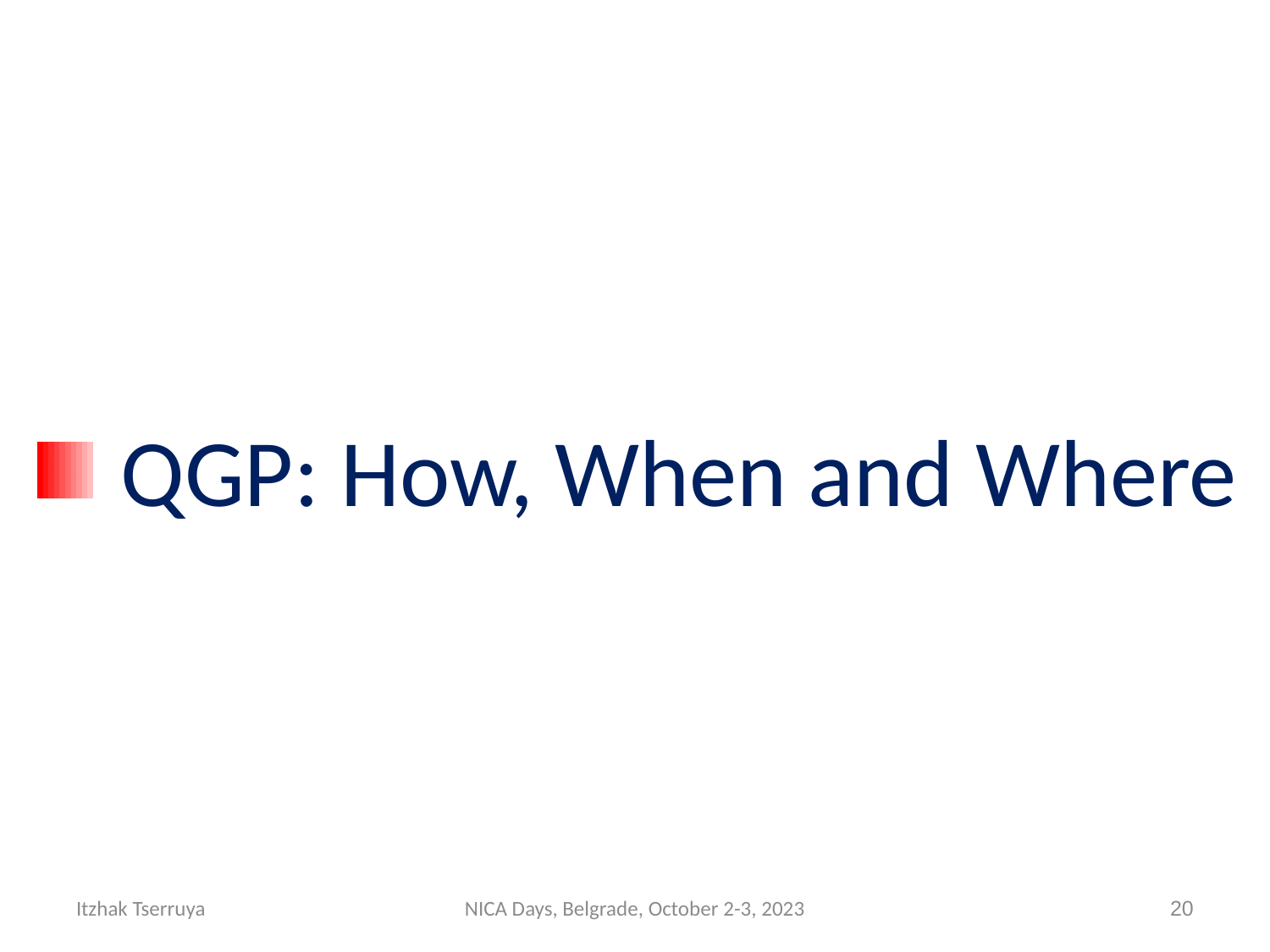

#
 QGP: How, When and Where
Itzhak Tserruya
NICA Days, Belgrade, October 2-3, 2023
20